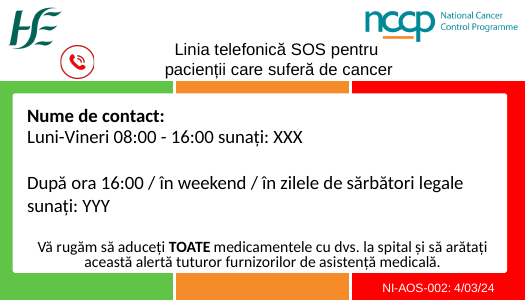

Linia telefonică SOS pentru
pacienții care suferă de cancer

Nume de contact:
Luni-Vineri 08:00 - 16:00 sunați: XXX
După ora 16:00 / în weekend / în zilele de sărbători legale sunați: YYY
Vă rugăm să aduceți TOATE medicamentele cu dvs. la spital și să arătați această alertă tuturor furnizorilor de asistență medicală.

NI-AOS-002: 4/03/24